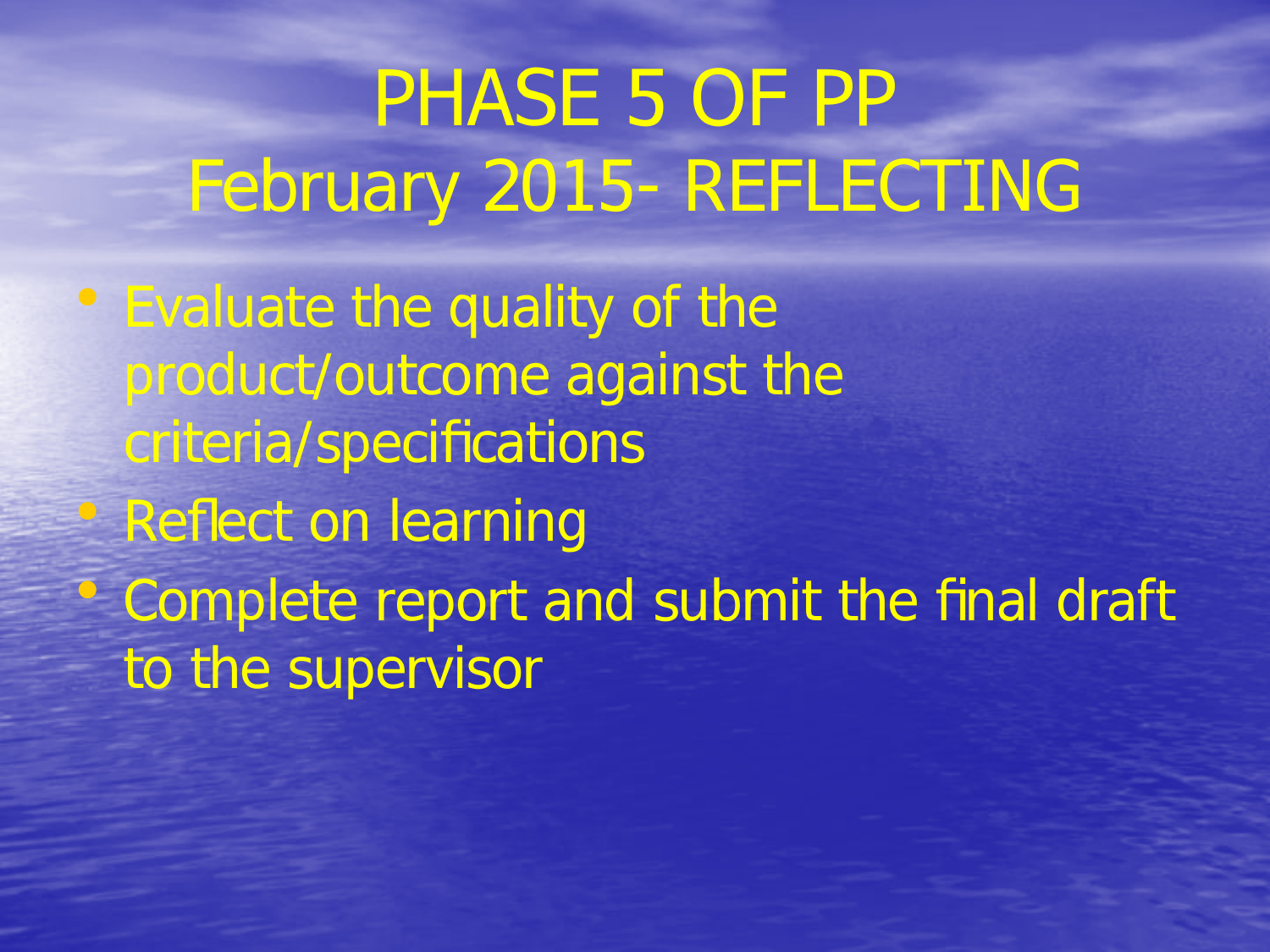

# PHASE 5 OF PP February 2015- REFLECTING
Evaluate the quality of the product/outcome against the criteria/specifications
Reflect on learning
Complete report and submit the final draft to the supervisor